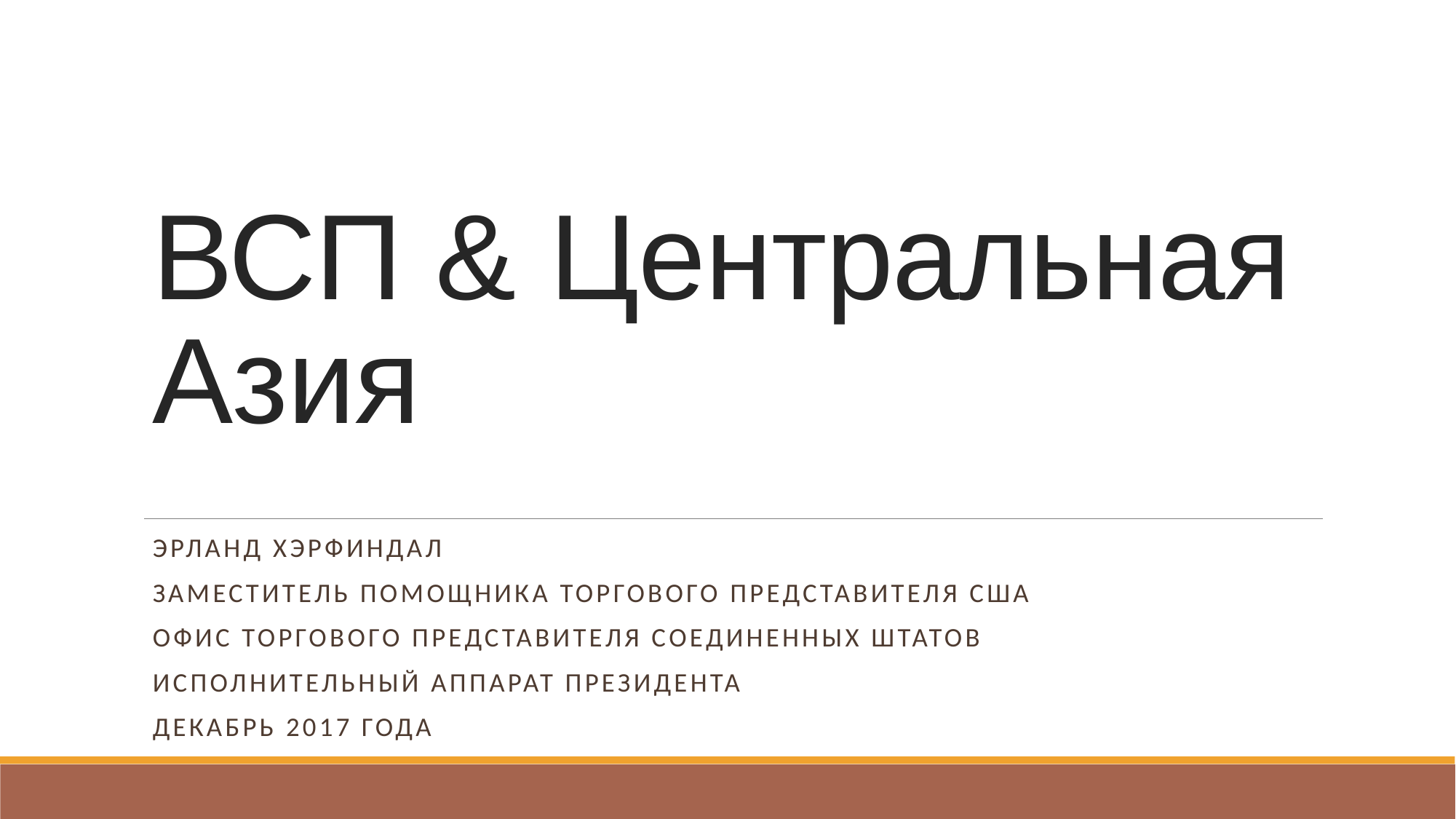

# ВСП & Центральная Азия
ЭРЛАНД ХЭРФИНДАЛ
Заместитель помощника торгового представителя США
Офис торгового представителя Соединенных Штатов
Исполнительный аппарат президента
Декабрь 2017 года